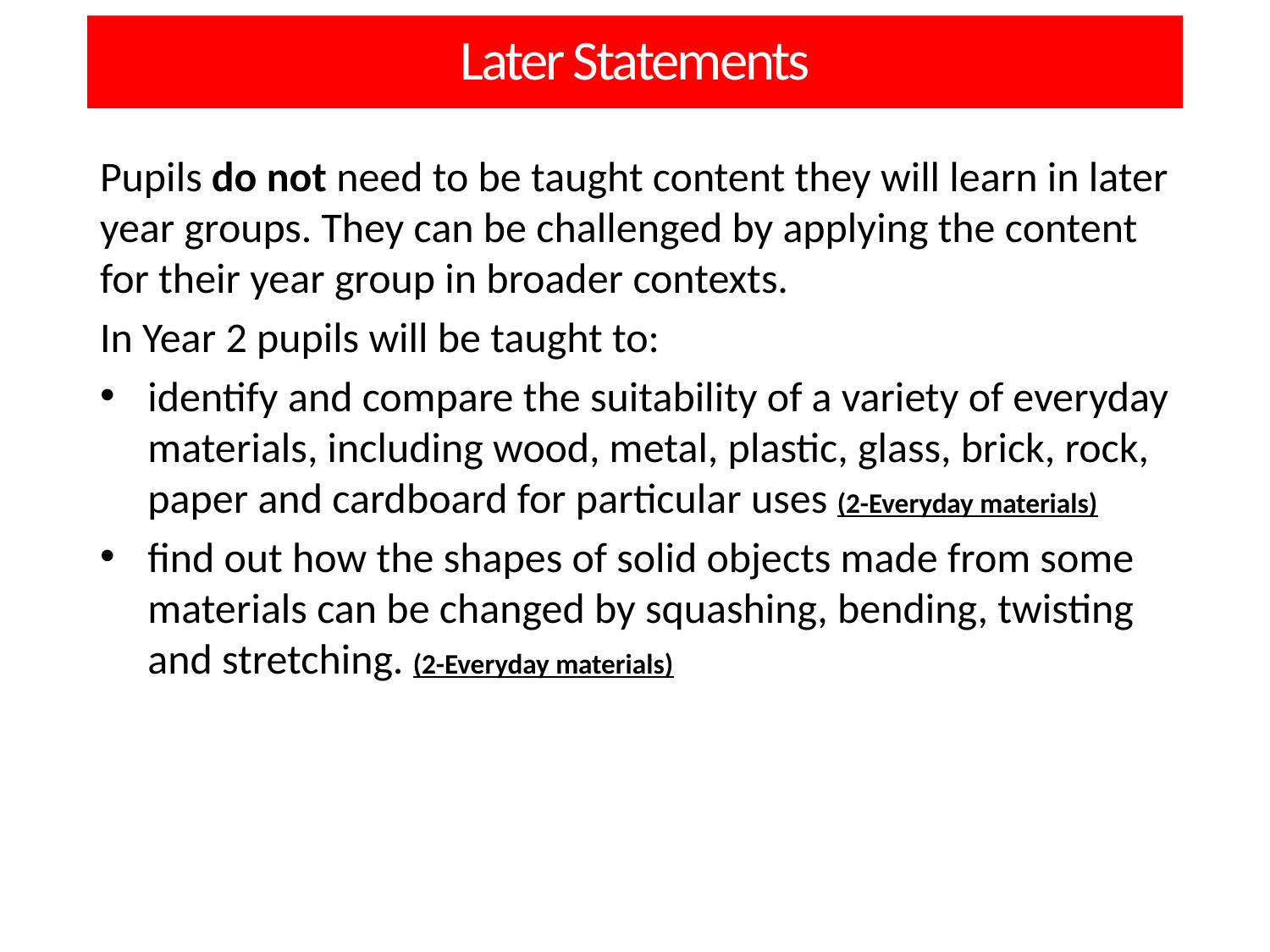

Later Statements
Pupils do not need to be taught content they will learn in later year groups. They can be challenged by applying the content for their year group in broader contexts.
In Year 2 pupils will be taught to:
identify and compare the suitability of a variety of everyday materials, including wood, metal, plastic, glass, brick, rock, paper and cardboard for particular uses (2-Everyday materials)
find out how the shapes of solid objects made from some materials can be changed by squashing, bending, twisting and stretching. (2-Everyday materials)